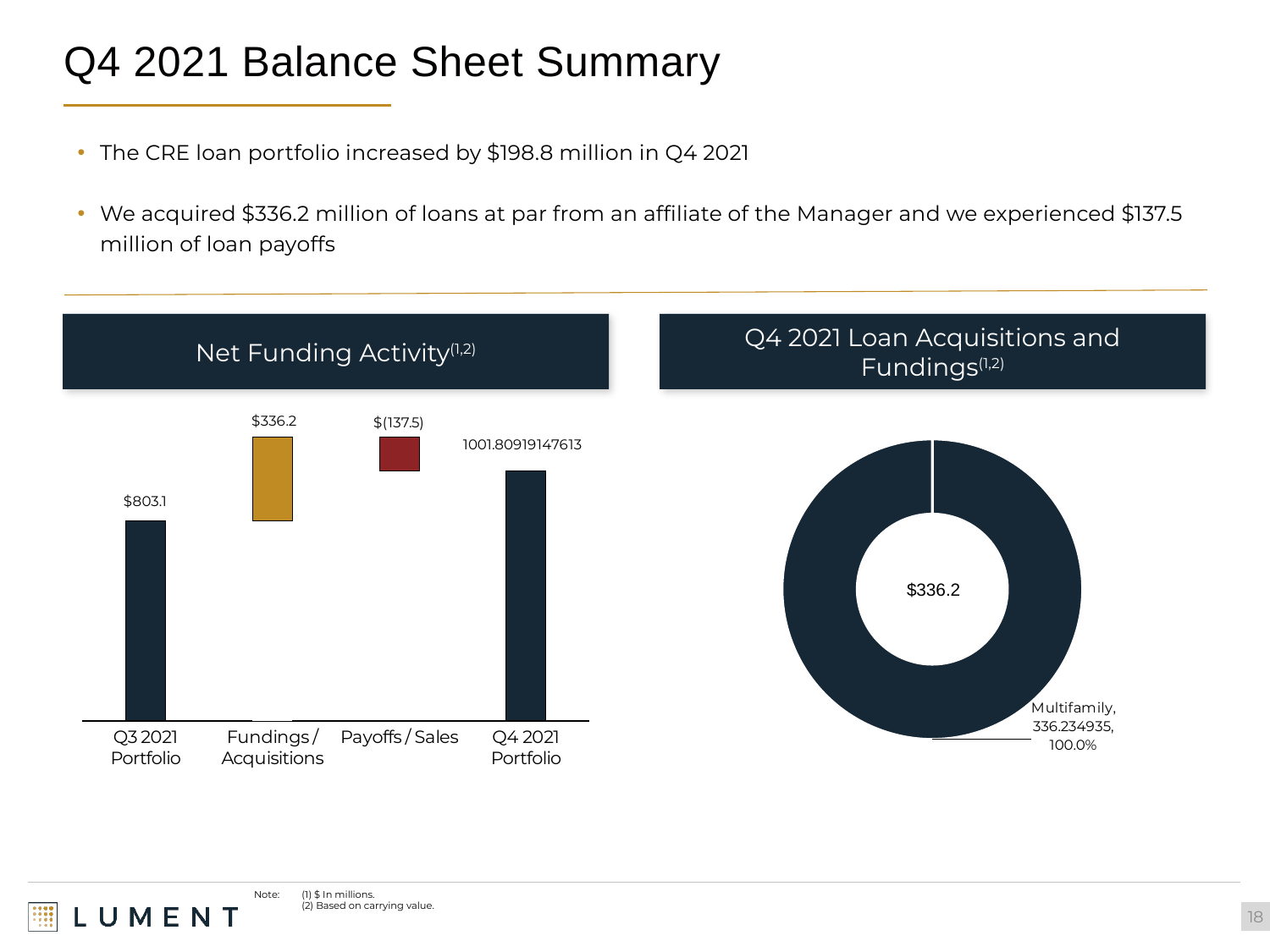

# Q4 2021 Balance Sheet Summary
The CRE loan portfolio increased by $198.8 million in Q4 2021

We acquired $336.2 million of loans at par from an affiliate of the Manager and we experienced $137.5 million of loan payoffs
Net Funding Activity(1,2)
Q4 2021 Loan Acquisitions and Fundings(1,2)

### Chart

| Category | Property Type |
|---|---|
| Multifamily | 336.234935 |

### Chart

| Category | Q3 2021 Portfolio | Fundings / Acquisitions | Payoffs / Sales  | Q4 2021 Portfolio2 |
|---|---|---|---|---|
| Q3 2021 Portfolio | 803.074256476127 | None | None | None |
| Fundings / Acquisitions | 803.074256476127 | 336.234935 | None | None |
| Payoffs / Sales | None | 1001.8091914761269 | 137.5 | None |
| Q4 2021 Portfolio | None | None | None | 1001.8091914761269 |
$336.2
Note:	(1) $ In millions.
	(2) Based on carrying value.
18